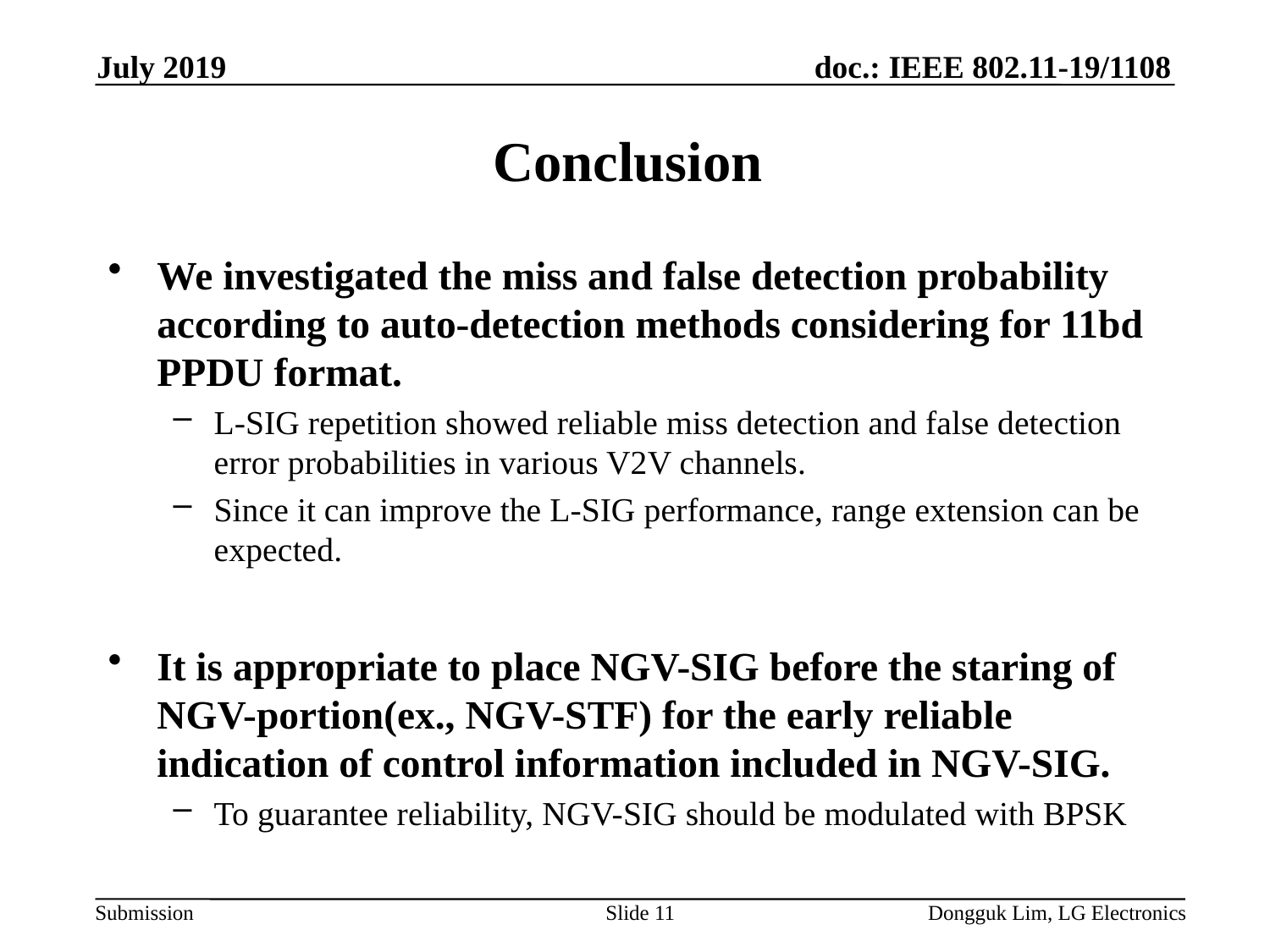

July 2019
# Conclusion
We investigated the miss and false detection probability according to auto-detection methods considering for 11bd PPDU format.
L-SIG repetition showed reliable miss detection and false detection error probabilities in various V2V channels.
Since it can improve the L-SIG performance, range extension can be expected.

It is appropriate to place NGV-SIG before the staring of NGV-portion(ex., NGV-STF) for the early reliable indication of control information included in NGV-SIG.
To guarantee reliability, NGV-SIG should be modulated with BPSK
Slide 11
Dongguk Lim, LG Electronics